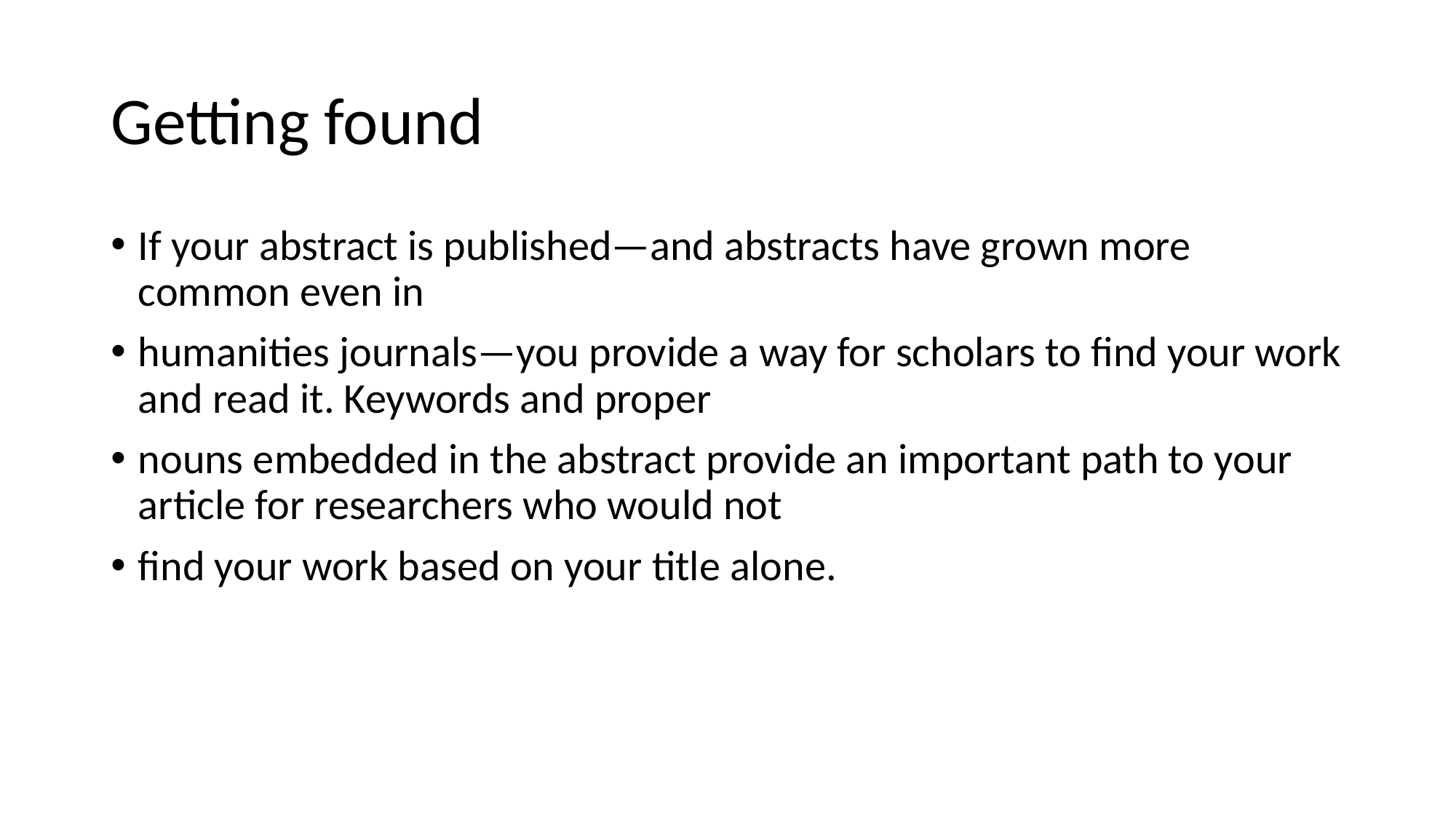

# Getting found
If your abstract is published—and abstracts have grown more common even in
humanities journals—you provide a way for scholars to find your work and read it. Keywords and proper
nouns embedded in the abstract provide an important path to your article for researchers who would not
find your work based on your title alone.